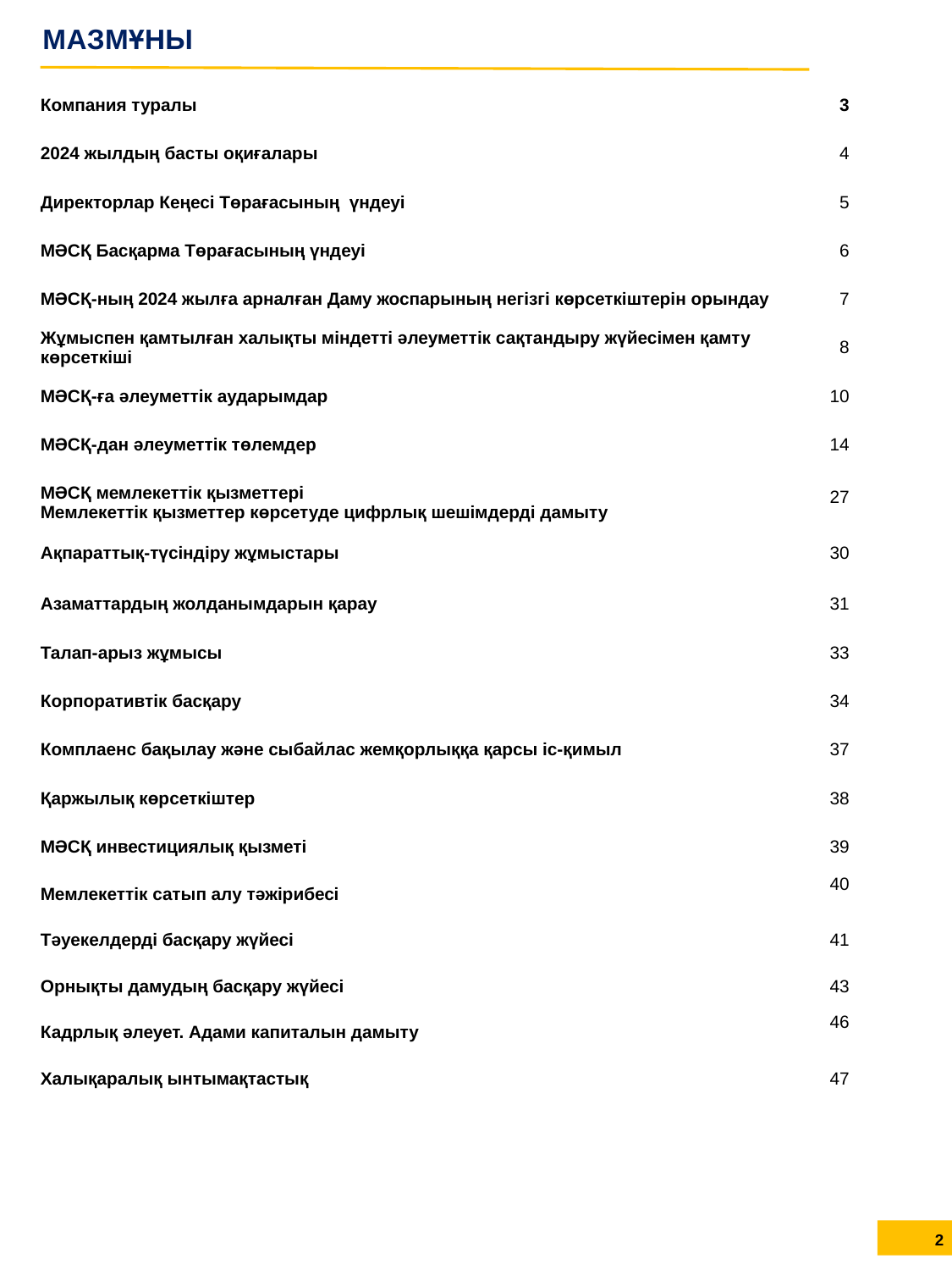

МАЗМҰНЫ
| Компания туралы | 3 |
| --- | --- |
| 2024 жылдың басты оқиғалары | 4 |
| Директорлар Кеңесі Төрағасының үндеуі | 5 |
| МӘСҚ Басқарма Төрағасының үндеуі | 6 |
| МӘСҚ-ның 2024 жылға арналған Даму жоспарының негізгі көрсеткіштерін орындау | 7 |
| Жұмыспен қамтылған халықты міндетті әлеуметтік сақтандыру жүйесімен қамту көрсеткіші | 8 |
| МӘСҚ-ға әлеуметтік аударымдар | 10 |
| МӘСҚ-дан әлеуметтік төлемдер | 14 |
| МӘСҚ мемлекеттік қызметтері Мемлекеттік қызметтер көрсетуде цифрлық шешімдерді дамыту | 27 |
| Ақпараттық-түсіндіру жұмыстары | 30 |
| Азаматтардың жолданымдарын қарау | 31 |
| Талап-арыз жұмысы | 33 |
| Корпоративтік басқару | 34 |
| Комплаенс бақылау және сыбайлас жемқорлыққа қарсы іс-қимыл | 37 |
| Қаржылық көрсеткіштер | 38 |
| МӘСҚ инвестициялық қызметі | 39 |
| Мемлекеттік сатып алу тәжірибесі | 40 |
| Тәуекелдерді басқару жүйесі | 41 |
| Орнықты дамудың басқару жүйесі | 43 |
| Кадрлық әлеует. Адами капиталын дамыту | 46 |
| Халықаралық ынтымақтастық | 47 |
2